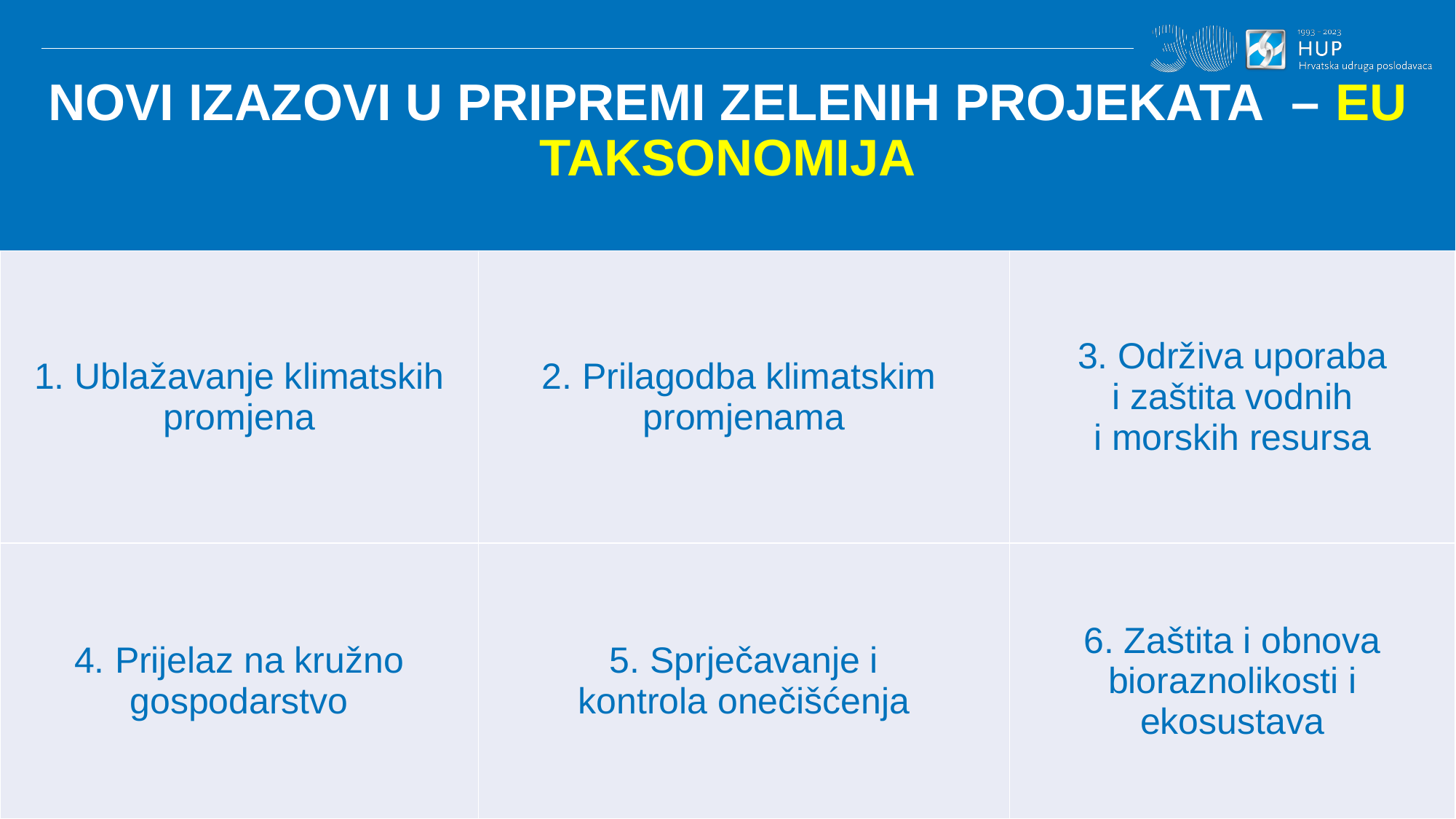

NOVI IZAZOVI U PRIPREMI ZELENIH PROJEKATA  – EU TAKSONOMIJA
| 1. Ublažavanje klimatskih promjena | 2. Prilagodba klimatskim promjenama | 3. Održiva uporaba i zaštita vodnih i morskih resursa |
| --- | --- | --- |
| 4. Prijelaz na kružno gospodarstvo | 5. Sprječavanje i kontrola onečišćenja | 6. Zaštita i obnova bioraznolikosti i ekosustava |